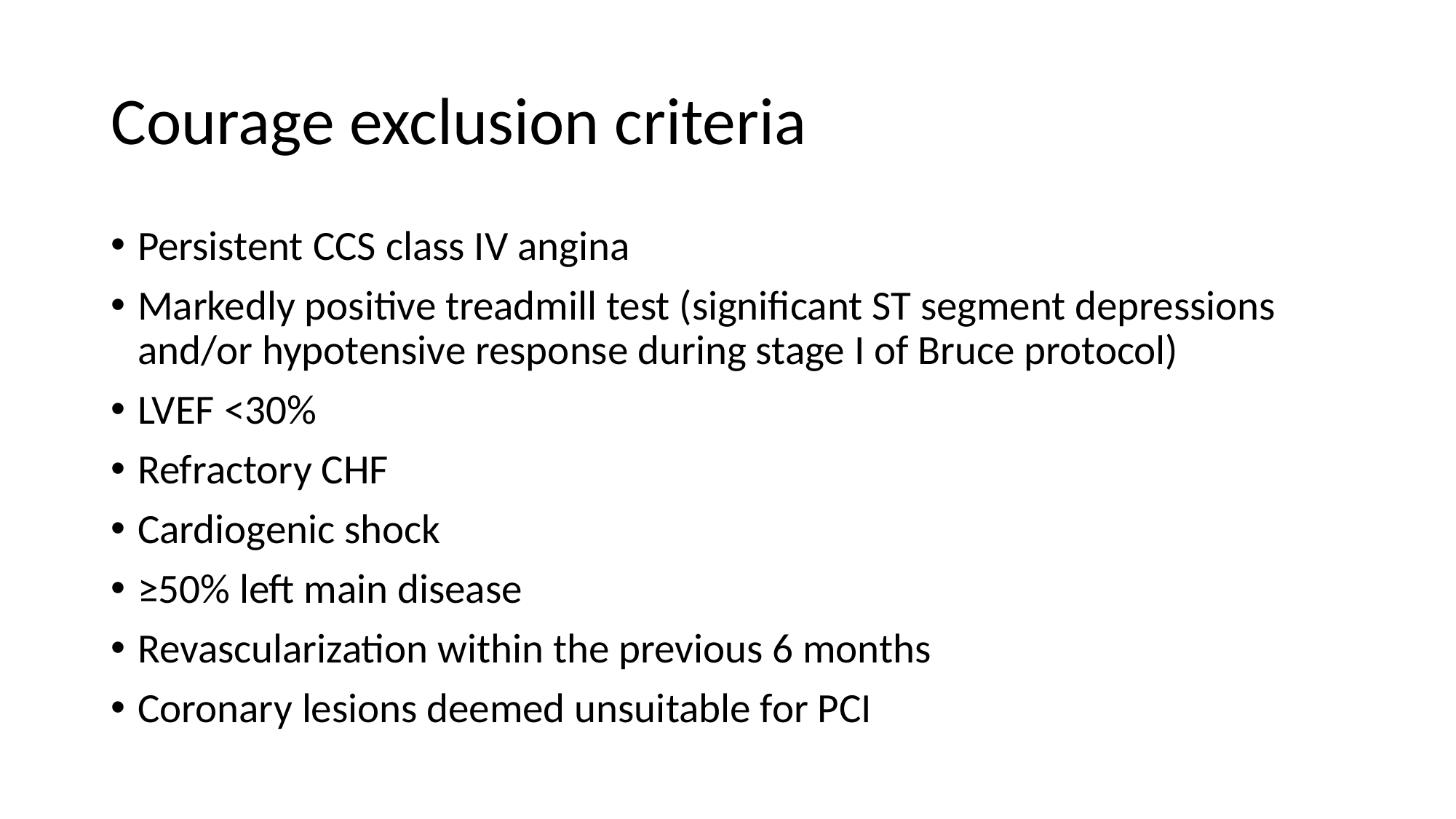

# Courage exclusion criteria
Persistent CCS class IV angina
Markedly positive treadmill test (significant ST segment depressions and/or hypotensive response during stage I of Bruce protocol)
LVEF <30%
Refractory CHF
Cardiogenic shock
≥50% left main disease
Revascularization within the previous 6 months
Coronary lesions deemed unsuitable for PCI